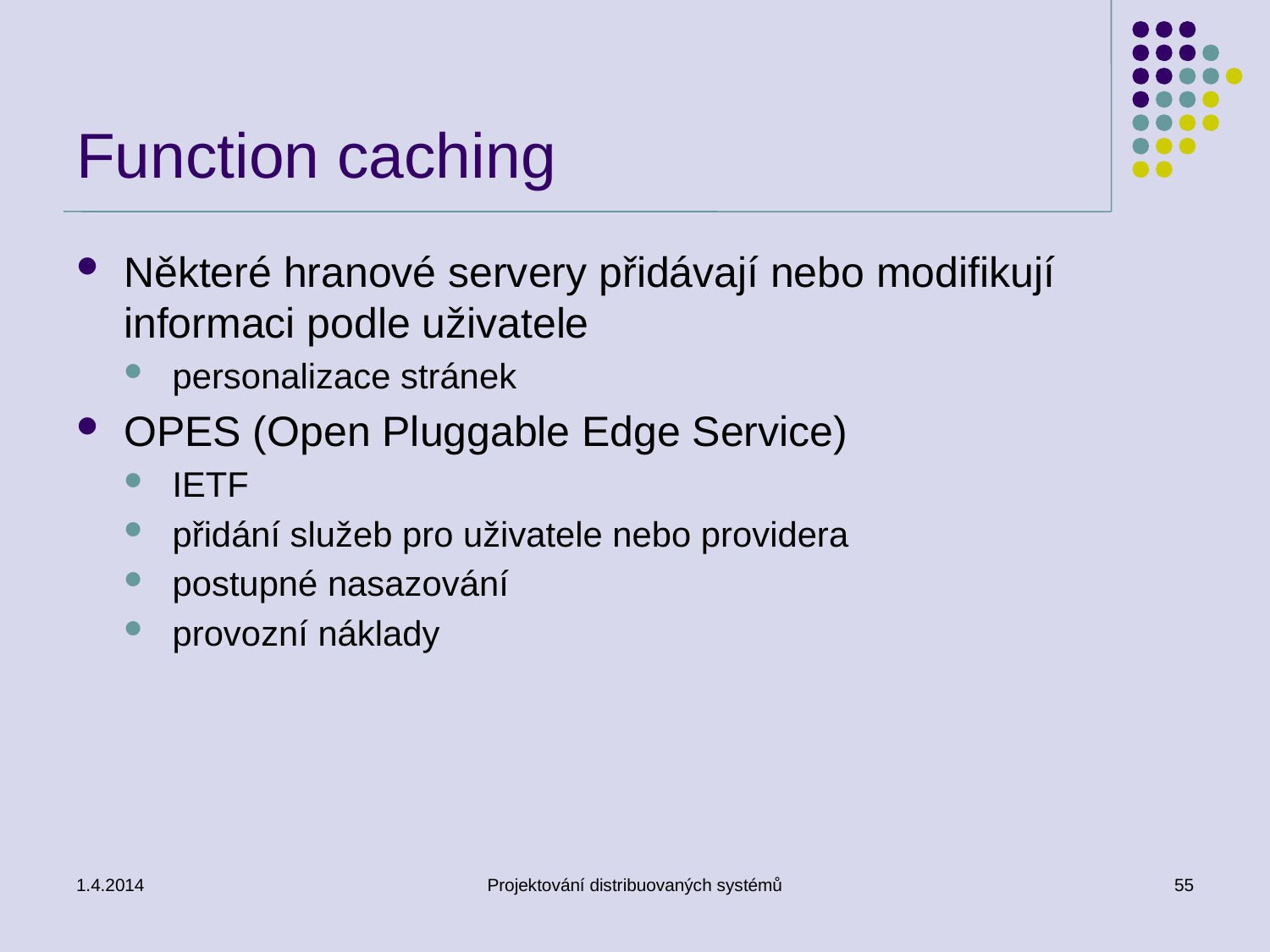

# Function caching
Některé hranové servery přidávají nebo modifikují informaci podle uživatele
personalizace stránek
OPES (Open Pluggable Edge Service)
IETF
přidání služeb pro uživatele nebo providera
postupné nasazování
provozní náklady

1.4.2014
Projektování distribuovaných systémů
55